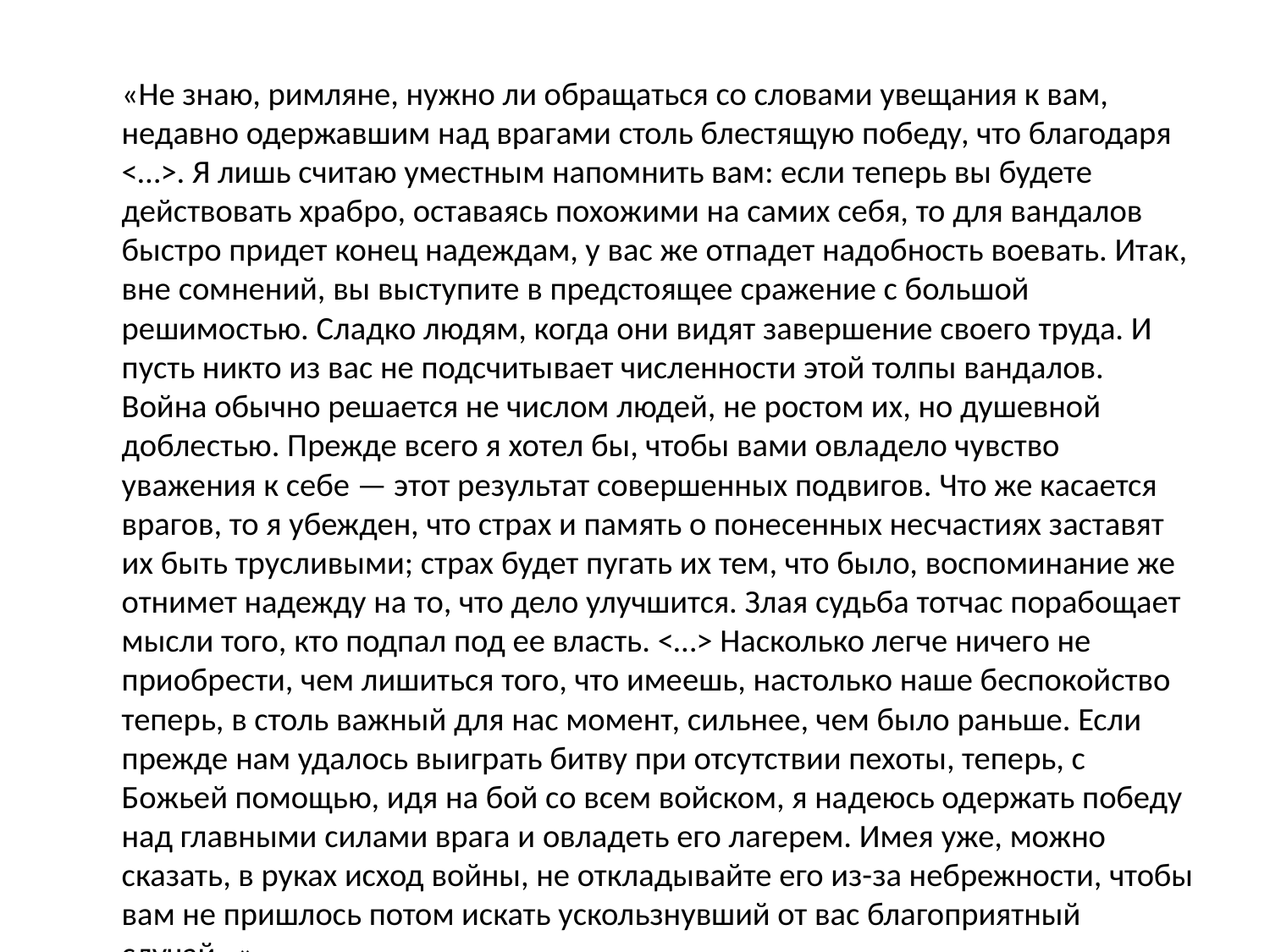

«Не знаю, римляне, нужно ли обращаться со словами увещания к вам, недавно одержавшим над врагами столь блестящую победу, что благодаря <…>. Я лишь считаю уместным напомнить вам: если теперь вы будете действовать храбро, оставаясь похожими на самих себя, то для вандалов быстро придет конец надеждам, у вас же отпадет надобность воевать. Итак, вне сомнений, вы выступите в предстоящее сражение с большой решимостью. Сладко людям, когда они видят завершение своего труда. И пусть никто из вас не подсчитывает численности этой толпы вандалов. Война обычно решается не числом людей, не ростом их, но душевной доблестью. Прежде всего я хотел бы, чтобы вами овладело чувство уважения к себе — этот результат совершенных подвигов. Что же касается врагов, то я убежден, что страх и память о понесенных несчастиях заставят их быть трусливыми; страх будет пугать их тем, что было, воспоминание же отнимет надежду на то, что дело улучшится. Злая судьба тотчас порабощает мысли того, кто подпал под ее власть. <…> Насколько легче ничего не приобрести, чем лишиться того, что имеешь, настолько наше беспокойство теперь, в столь важный для нас момент, сильнее, чем было раньше. Если прежде нам удалось выиграть битву при отсутствии пехоты, теперь, с Божьей помощью, идя на бой со всем войском, я надеюсь одержать победу над главными силами врага и овладеть его лагерем. Имея уже, можно сказать, в руках исход войны, не откладывайте его из-за небрежности, чтобы вам не пришлось потом искать ускользнувший от вас благоприятный случай…»